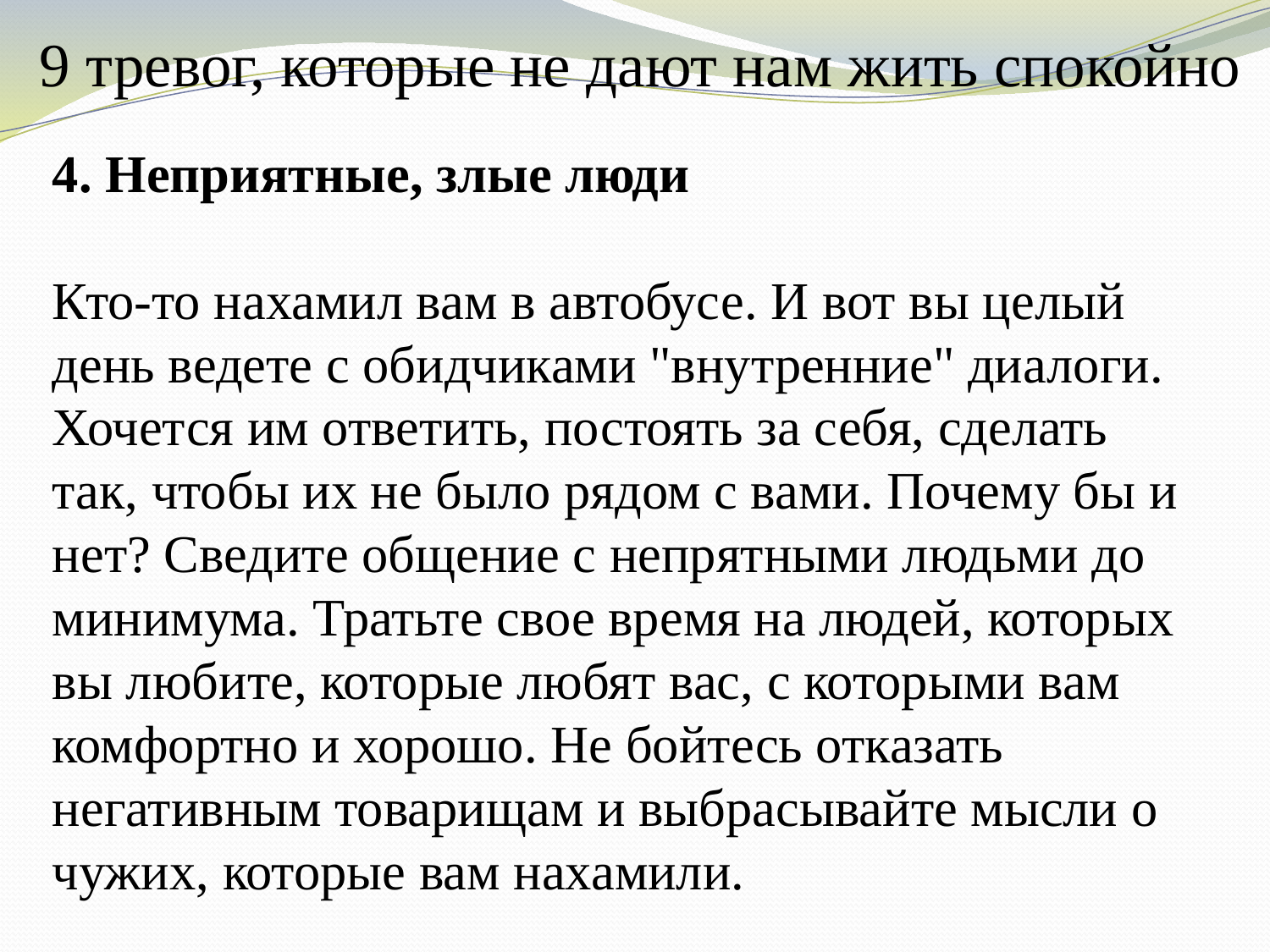

# 9 тревог, которые не дают нам жить спокойно
4. Неприятные, злые люди

Кто-то нахамил вам в автобусе. И вот вы целый день ведете с обидчиками "внутренние" диалоги. Хочется им ответить, постоять за себя, сделать так, чтобы их не было рядом с вами. Почему бы и нет? Сведите общение с непрятными людьми до минимума. Тратьте свое время на людей, которых вы любите, которые любят вас, с которыми вам комфортно и хорошо. Не бойтесь отказать негативным товарищам и выбрасывайте мысли о чужих, которые вам нахамили.